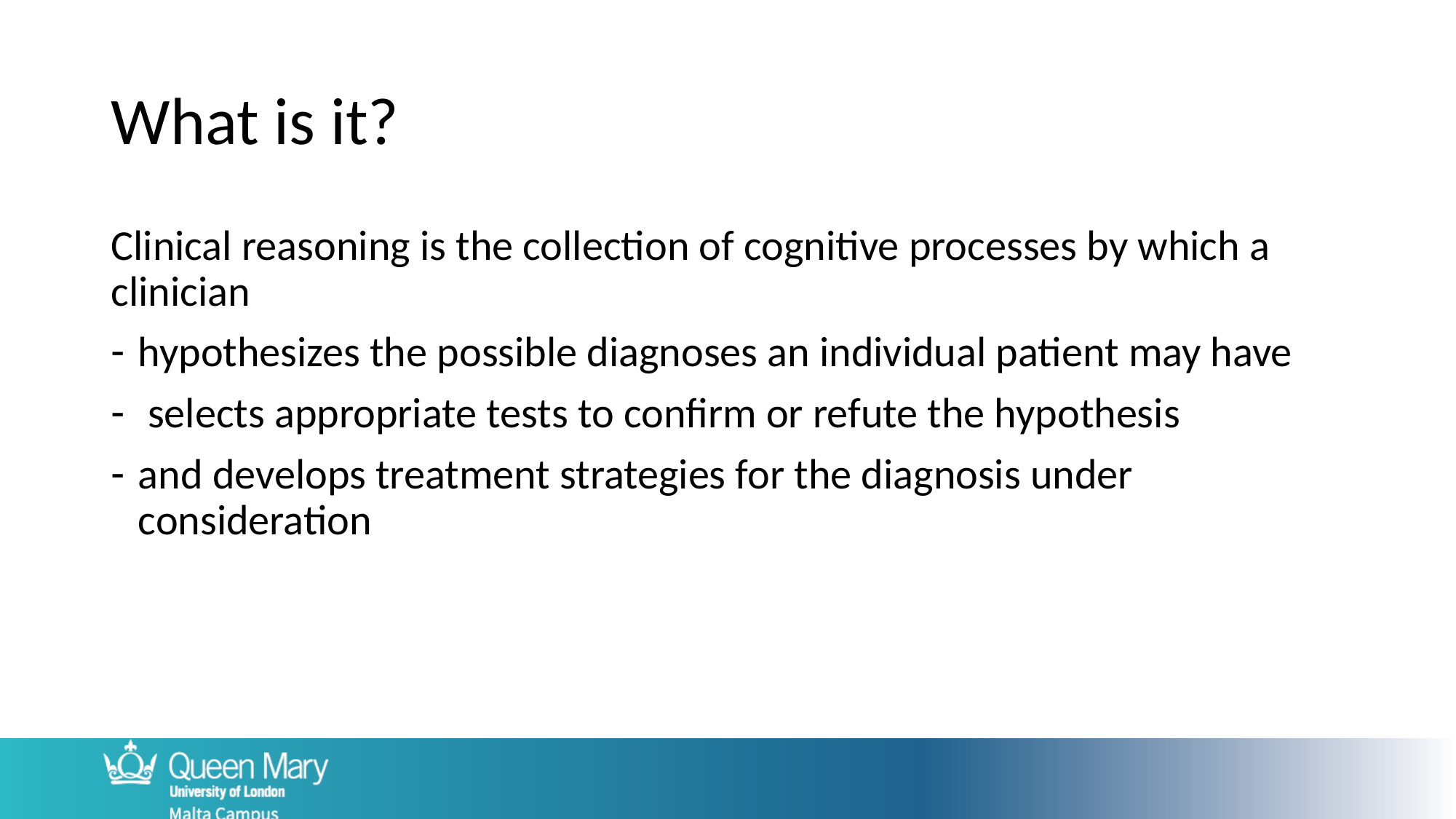

# What is it?
Clinical reasoning is the collection of cognitive processes by which a clinician
hypothesizes the possible diagnoses an individual patient may have
 selects appropriate tests to confirm or refute the hypothesis
and develops treatment strategies for the diagnosis under consideration